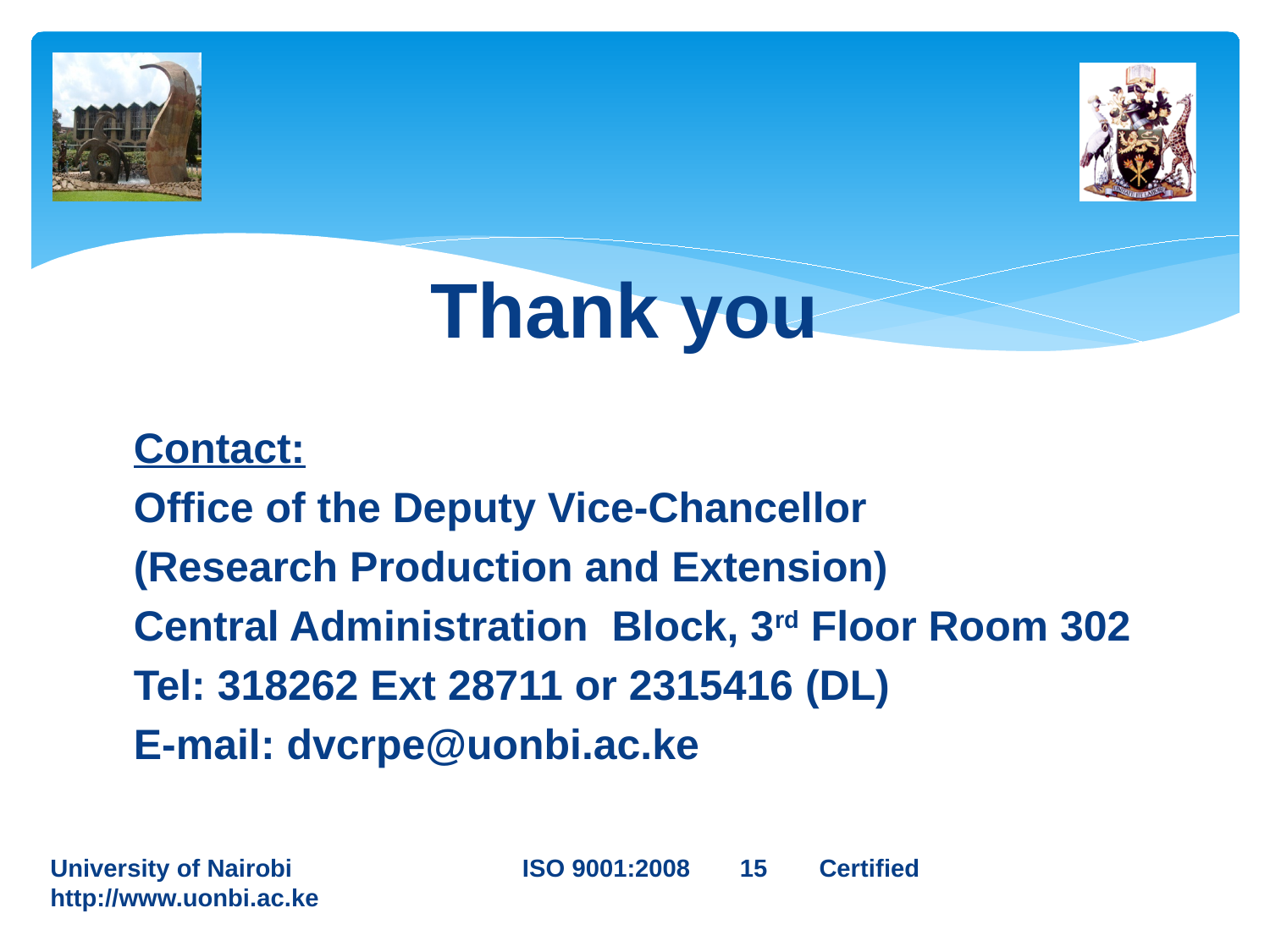

#
Thank you

Contact:
Office of the Deputy Vice-Chancellor
(Research Production and Extension)
Central Administration  Block, 3rd Floor Room 302
Tel: 318262 Ext 28711 or 2315416 (DL)
E-mail: dvcrpe@uonbi.ac.ke
University of Nairobi                                 ISO 9001:2008       15	 Certified 		http://www.uonbi.ac.ke